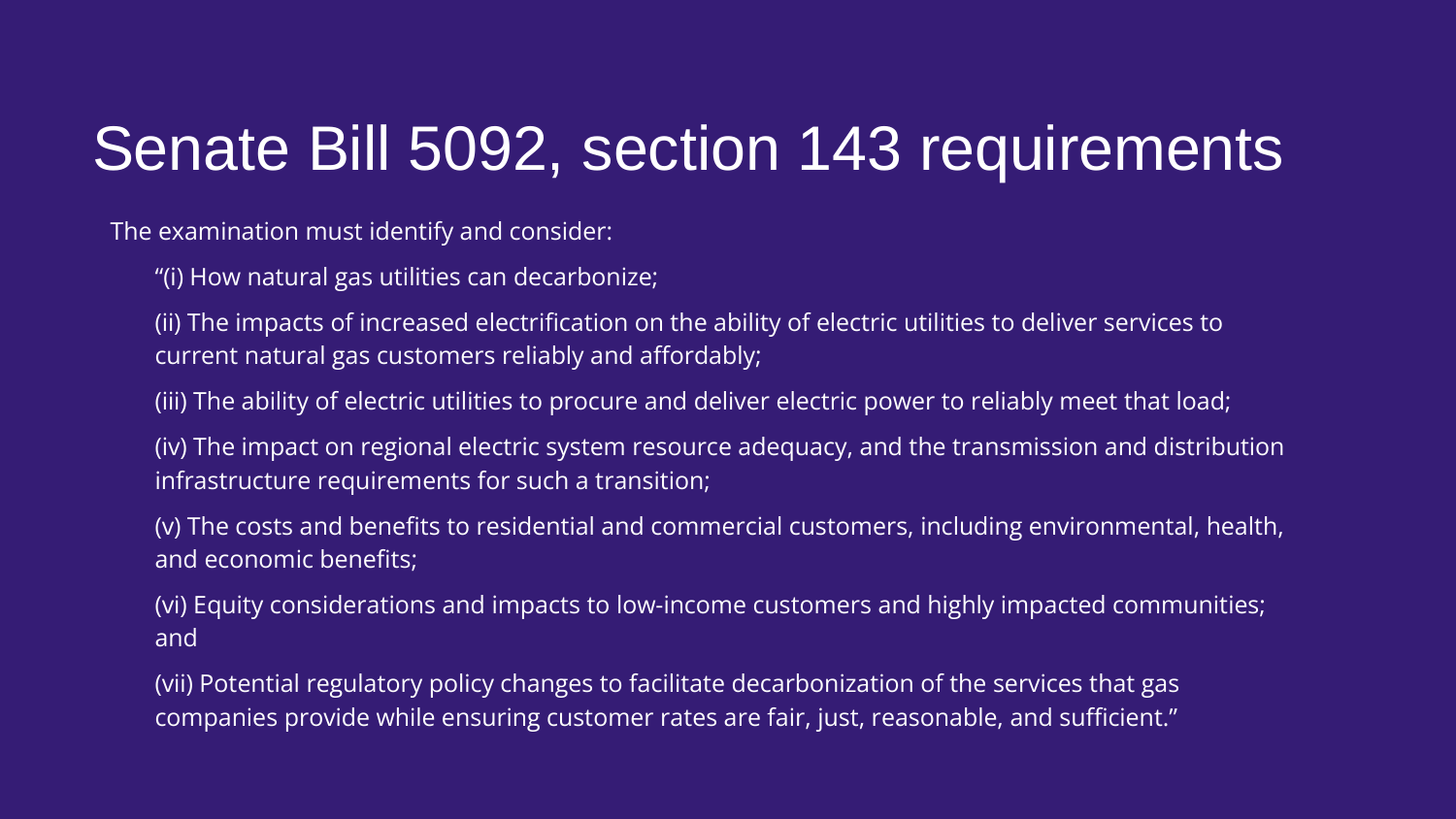

Senate Bill 5092, section 143 requirements

The examination must identify and consider:
“(i) How natural gas utilities can decarbonize;
(ii) The impacts of increased electrification on the ability of electric utilities to deliver services to current natural gas customers reliably and affordably;
(iii) The ability of electric utilities to procure and deliver electric power to reliably meet that load;
(iv) The impact on regional electric system resource adequacy, and the transmission and distribution infrastructure requirements for such a transition;
(v) The costs and benefits to residential and commercial customers, including environmental, health, and economic benefits;
(vi) Equity considerations and impacts to low-income customers and highly impacted communities; and
(vii) Potential regulatory policy changes to facilitate decarbonization of the services that gas companies provide while ensuring customer rates are fair, just, reasonable, and sufficient.”